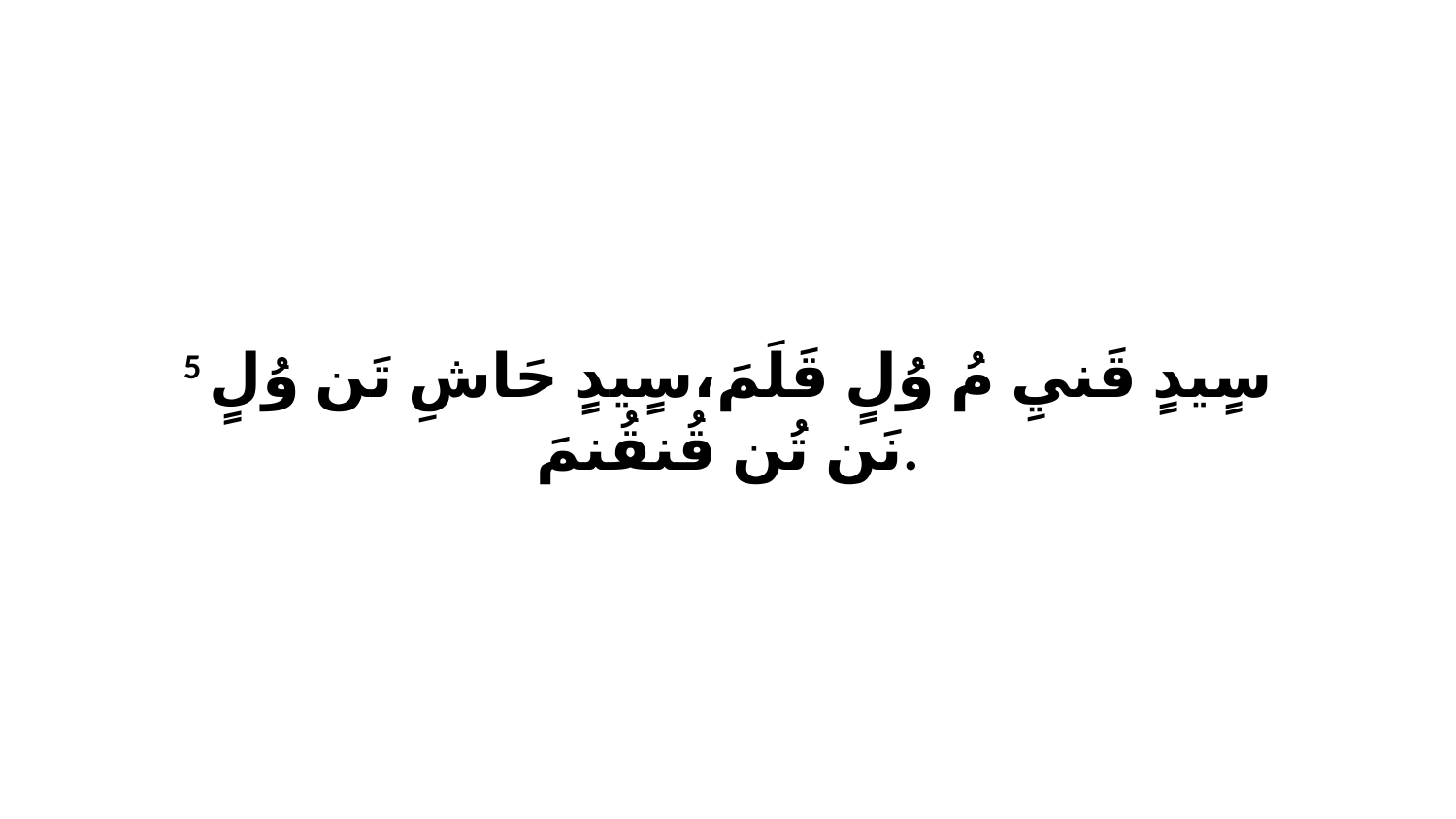

5 سٍيدٍ قَنيِ مُ وُلٍ قَلَمَ،سٍيدٍ حَاشِ تَن وُلٍ نَن تُن قُنقُنمَ.